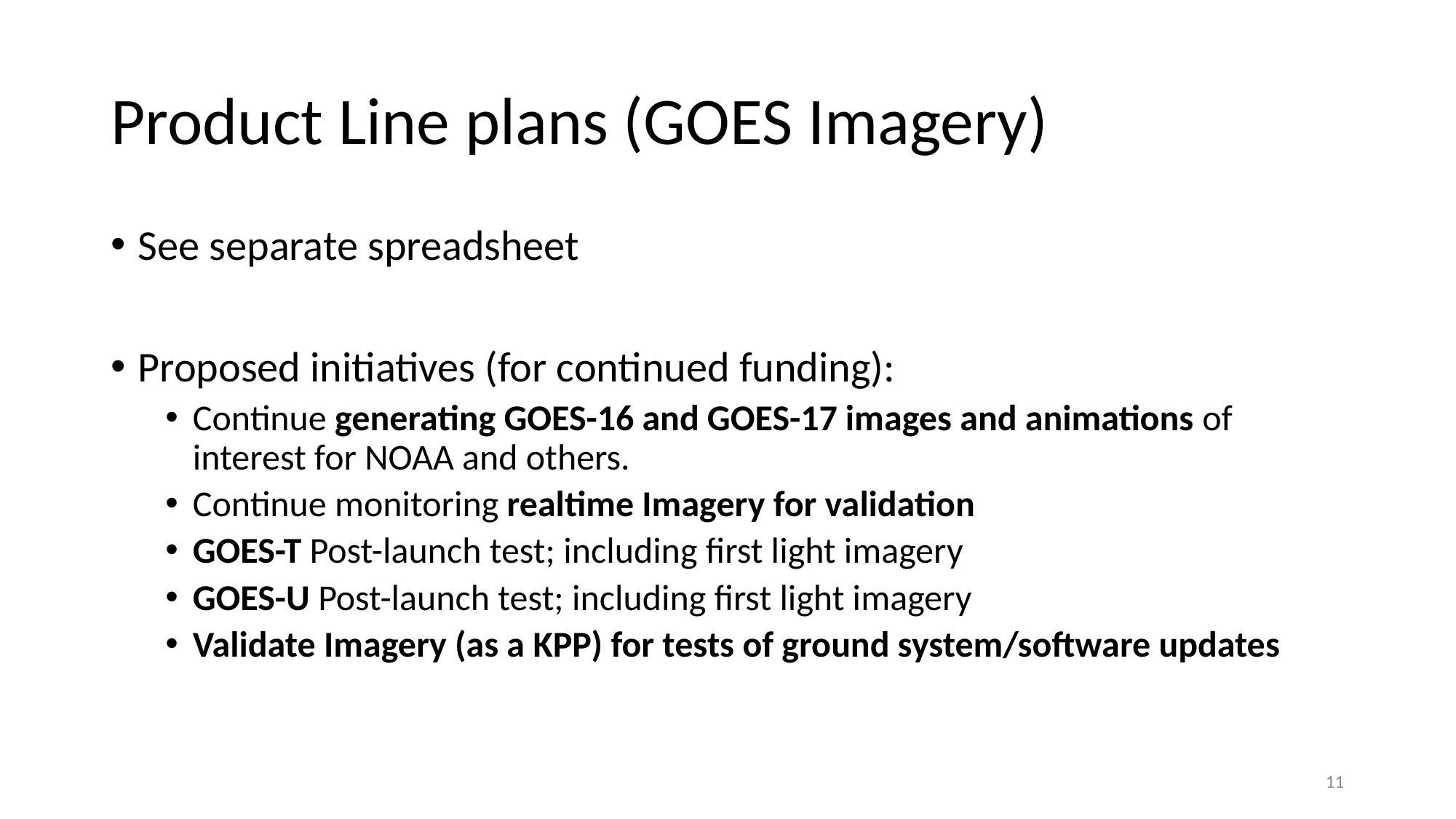

# Product Line plans (GOES Imagery)
See separate spreadsheet

Proposed initiatives (for continued funding):
Continue generating GOES-16 and GOES-17 images and animations of interest for NOAA and others.
Continue monitoring realtime Imagery for validation
GOES-T Post-launch test; including first light imagery
GOES-U Post-launch test; including first light imagery
Validate Imagery (as a KPP) for tests of ground system/software updates

11